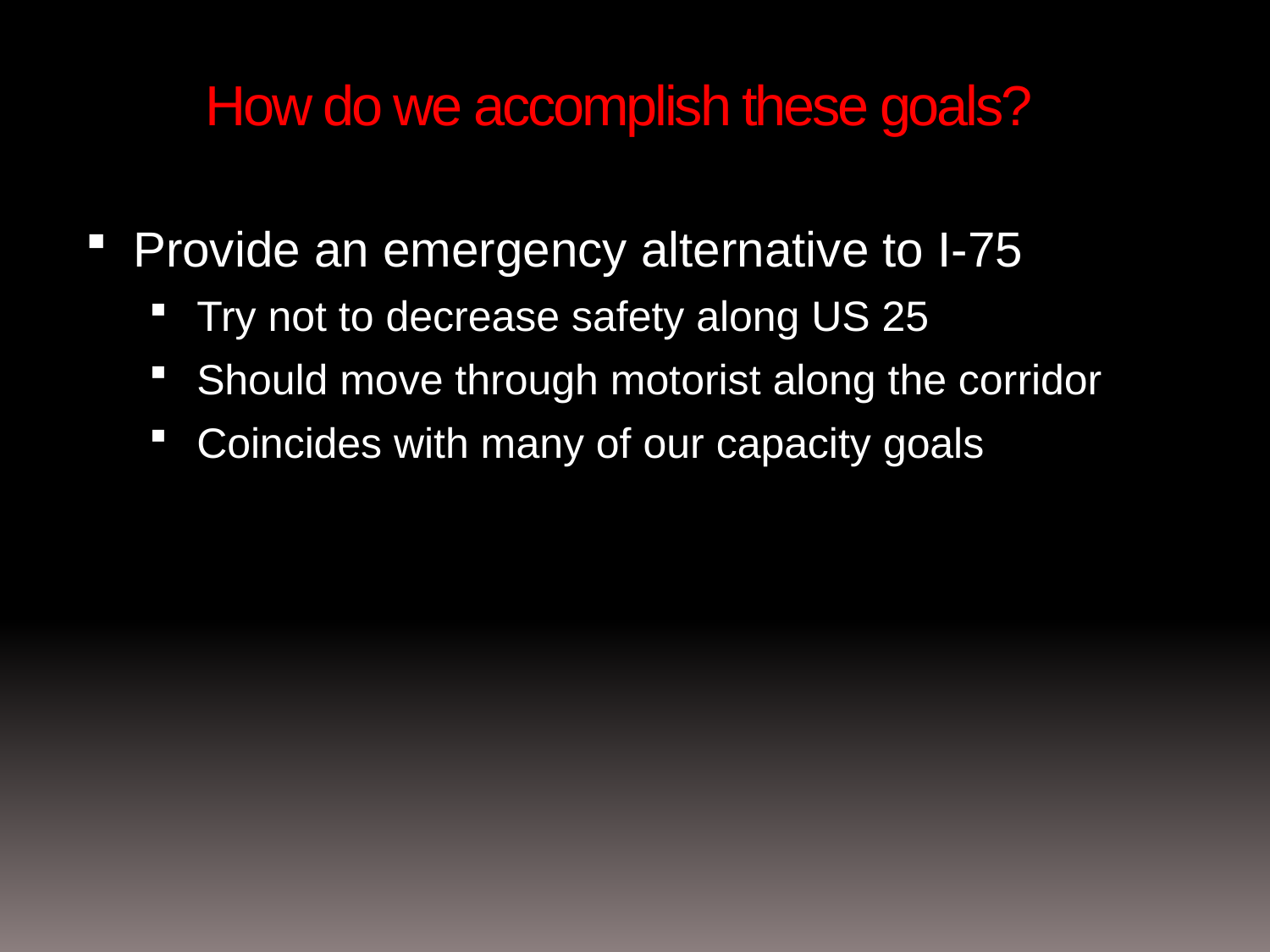

How do we accomplish these goals?
Provide an emergency alternative to I-75
Try not to decrease safety along US 25
Should move through motorist along the corridor
Coincides with many of our capacity goals